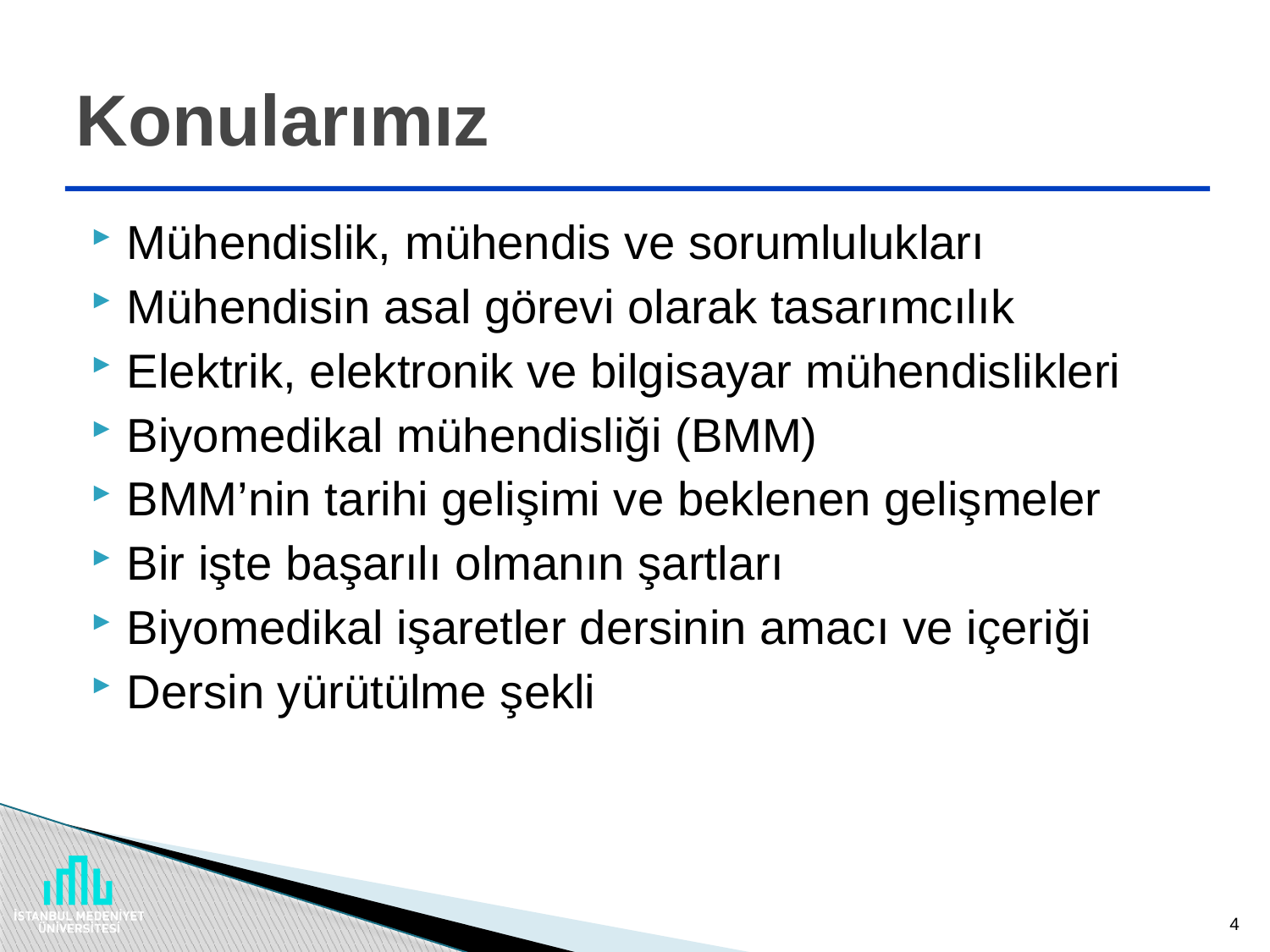

# Konularımız

Mühendislik, mühendis ve sorumlulukları
Mühendisin asal görevi olarak tasarımcılık
Elektrik, elektronik ve bilgisayar mühendislikleri
Biyomedikal mühendisliği (BMM)
BMM’nin tarihi gelişimi ve beklenen gelişmeler
Bir işte başarılı olmanın şartları
Biyomedikal işaretler dersinin amacı ve içeriği
Dersin yürütülme şekli
4